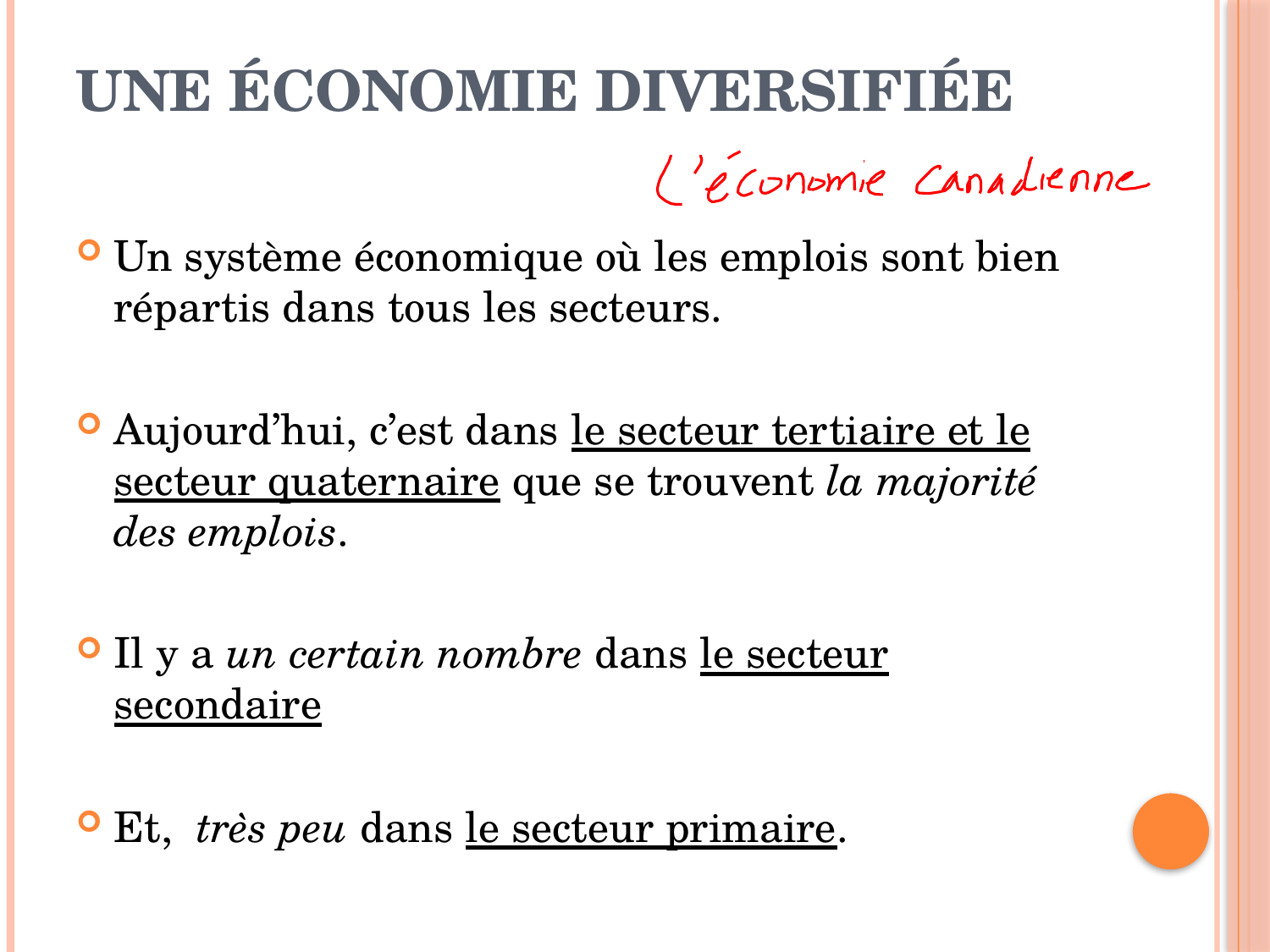

# Une économie diversifiée

Un système économique où les emplois sont bien répartis dans tous les secteurs.

Aujourd’hui, c’est dans le secteur tertiaire et le secteur quaternaire que se trouvent la majorité des emplois.

Il y a un certain nombre dans le secteur secondaire

Et,  très peu dans le secteur primaire.